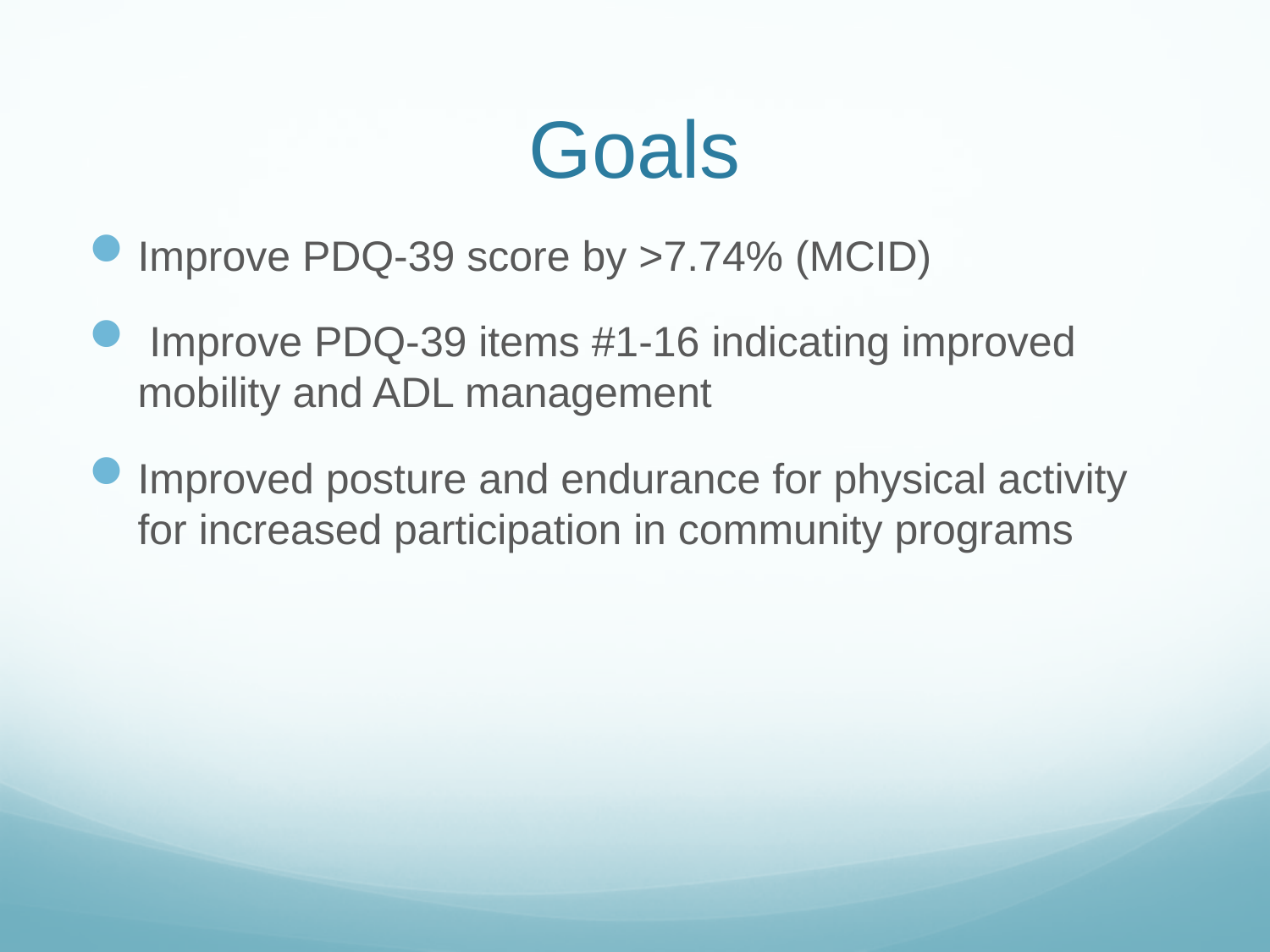

# Goals
Improve PDQ-39 score by >7.74% (MCID)
 Improve PDQ-39 items #1-16 indicating improved mobility and ADL management
Improved posture and endurance for physical activity for increased participation in community programs